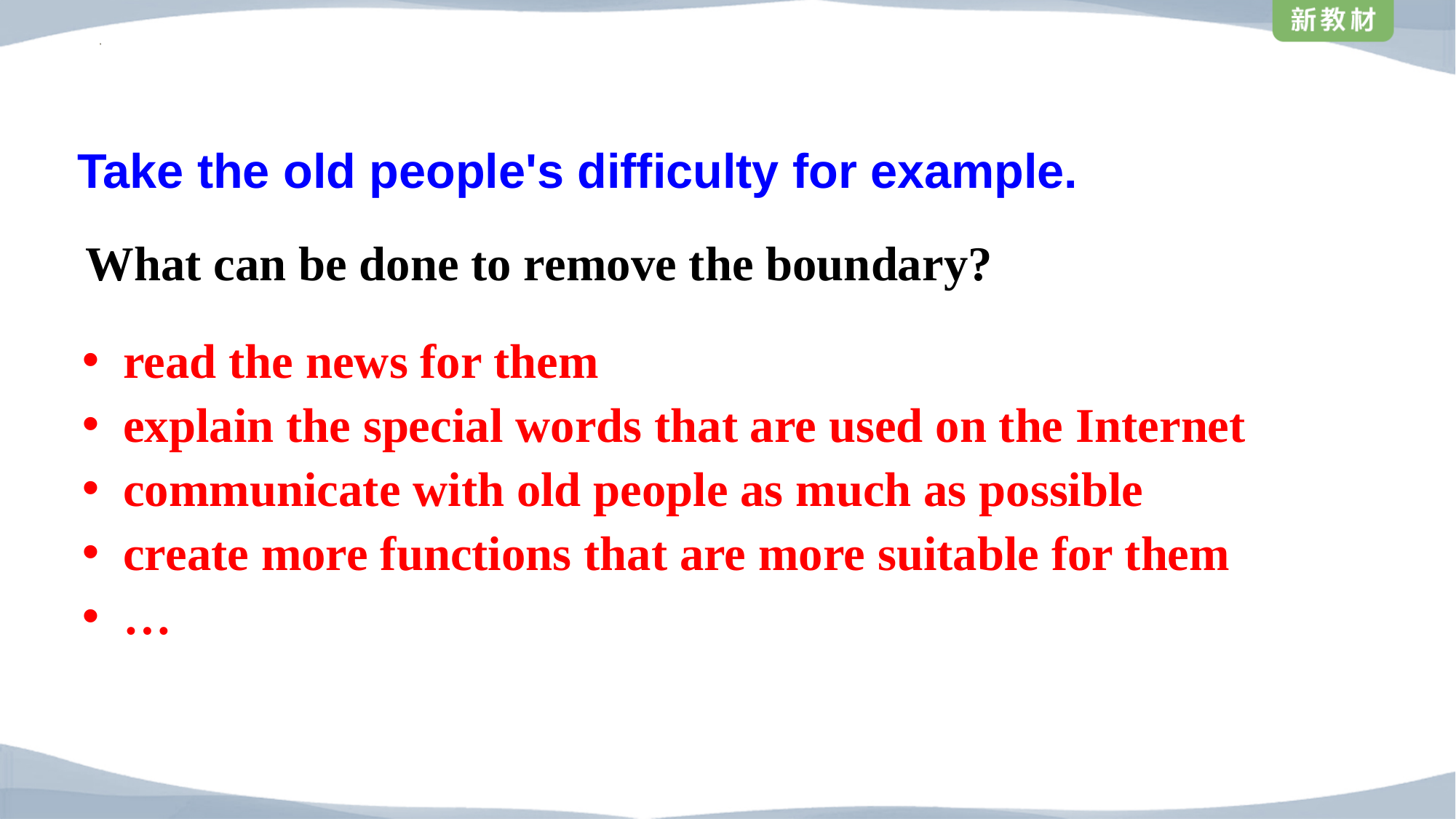

Take the old people's difficulty for example.
What can be done to remove the boundary?
read the news for them
explain the special words that are used on the Internet
communicate with old people as much as possible
create more functions that are more suitable for them
…